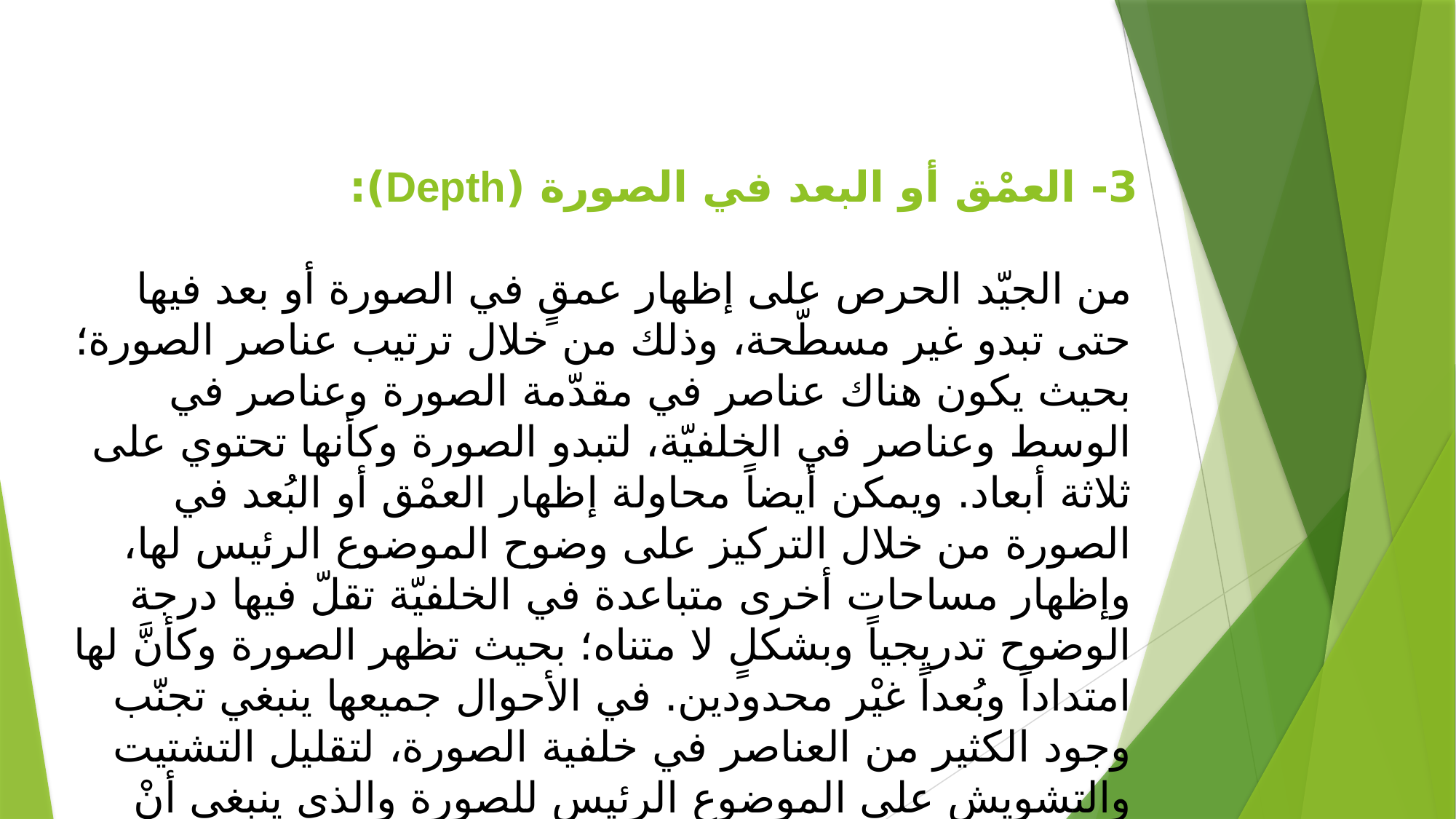

# 3- العمْق أو البعد في الصورة (Depth): من الجيّد الحرص على إظهار عمقٍ في الصورة أو بعد فيها حتى تبدو غير مسطّحة، وذلك من خلال ترتيب عناصر الصورة؛ بحيث يكون هناك عناصر في مقدّمة الصورة وعناصر في الوسط وعناصر في الخلفيّة، لتبدو الصورة وكأنها تحتوي على ثلاثة أبعاد. ويمكن أيضاً محاولة إظهار العمْق أو البُعد في الصورة من خلال التركيز على وضوح الموضوع الرئيس لها، وإظهار مساحات أخرى متباعدة في الخلفيّة تقلّ فيها درجة الوضوح تدريجياً وبشكلٍ لا متناه؛ بحيث تظهر الصورة وكأنَّ لها امتداداً وبُعداً غيْر محدودين. في الأحوال جميعها ينبغي تجنّب وجود الكثير من العناصر في خلفية الصورة، لتقليل التشتيت والتشويش على الموضوع الرئيس للصورة والذي ينبغي أنْ يكون محور الاهتمام دائما.